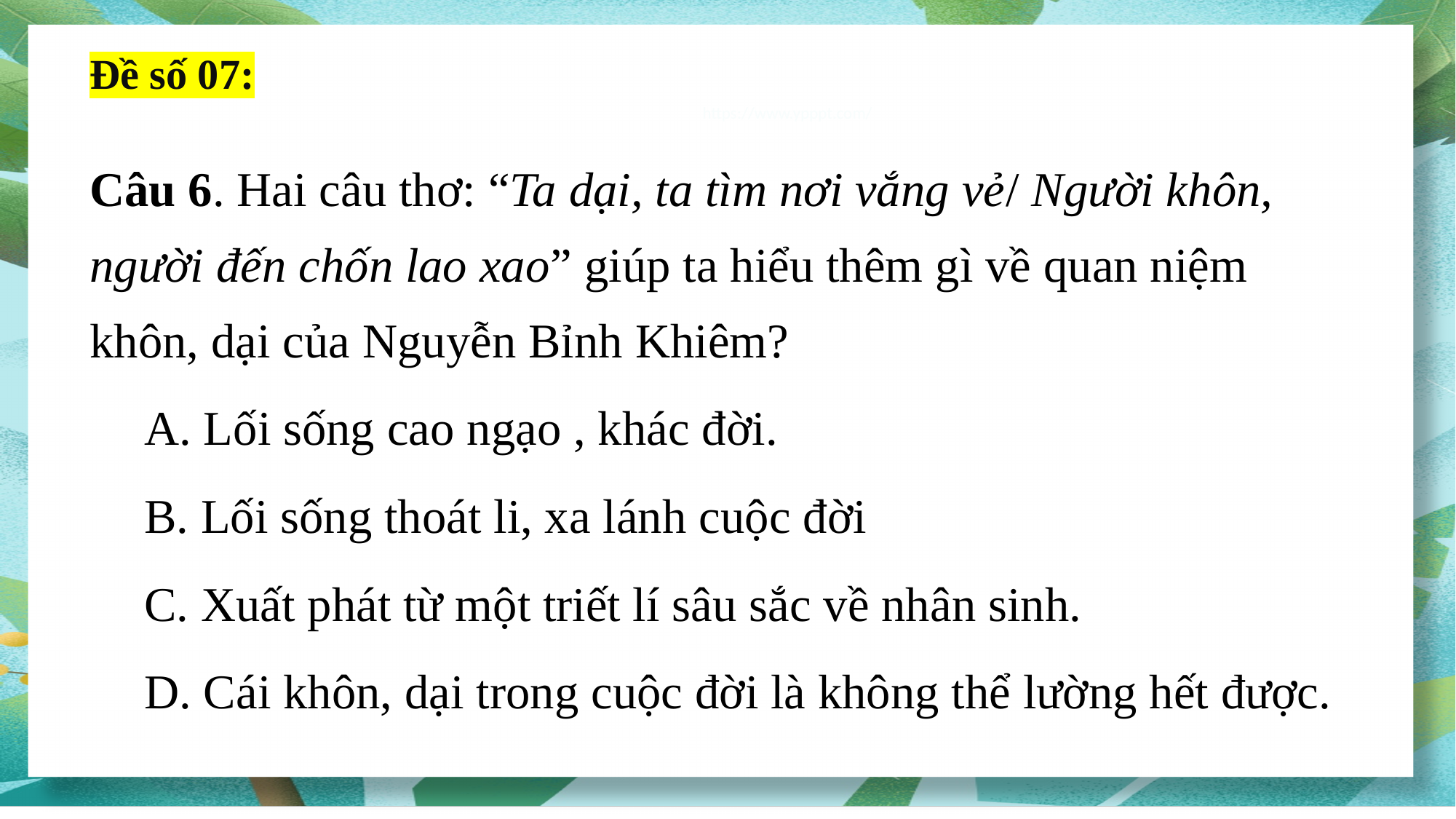

Đề số 07:
https://www.ypppt.com/
Câu 6. Hai câu thơ: “Ta dại, ta tìm nơi vắng vẻ/ Người khôn, người đến chốn lao xao” giúp ta hiểu thêm gì về quan niệm khôn, dại của Nguyễn Bỉnh Khiêm?
A. Lối sống cao ngạo , khác đời.
B. Lối sống thoát li, xa lánh cuộc đời
C. Xuất phát từ một triết lí sâu sắc về nhân sinh.
D. Cái khôn, dại trong cuộc đời là không thể lường hết được.